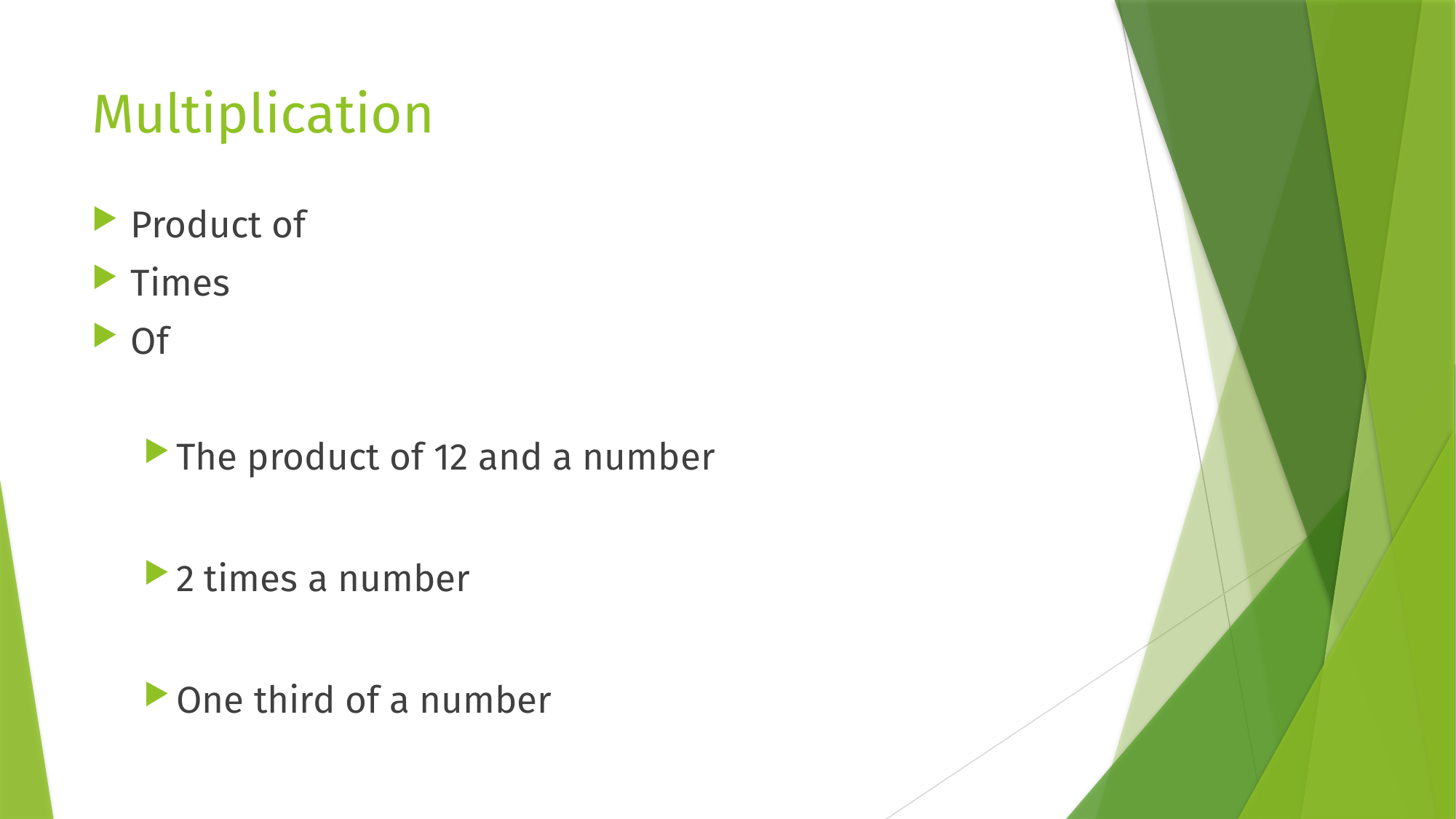

# Multiplication
Product of
Times
Of

The product of 12 and a number

2 times a number

One third of a number